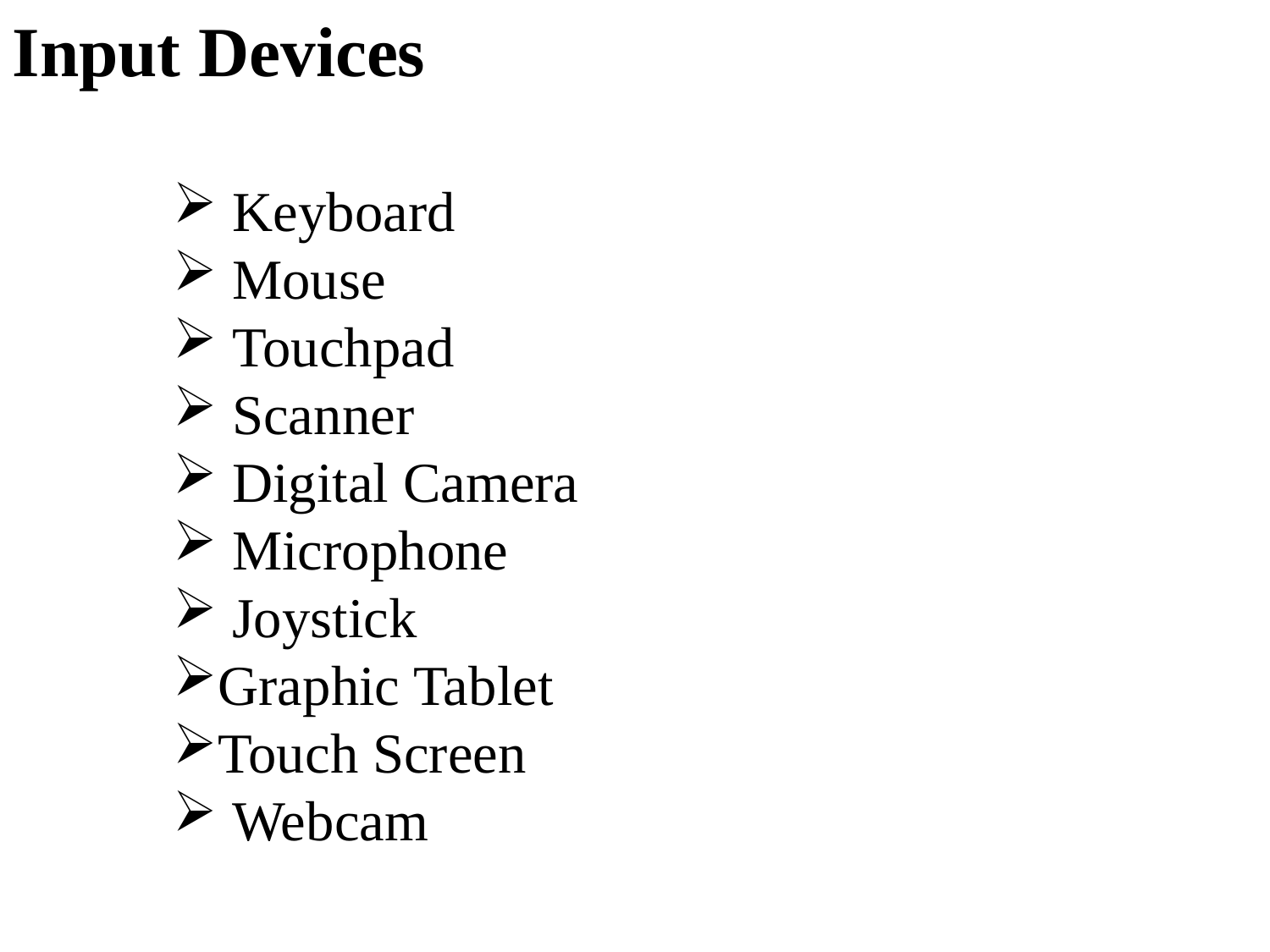

Input Devices

 Keyboard
 Mouse
 Touchpad
 Scanner
 Digital Camera
 Microphone
 Joystick
Graphic Tablet
Touch Screen
 Webcam